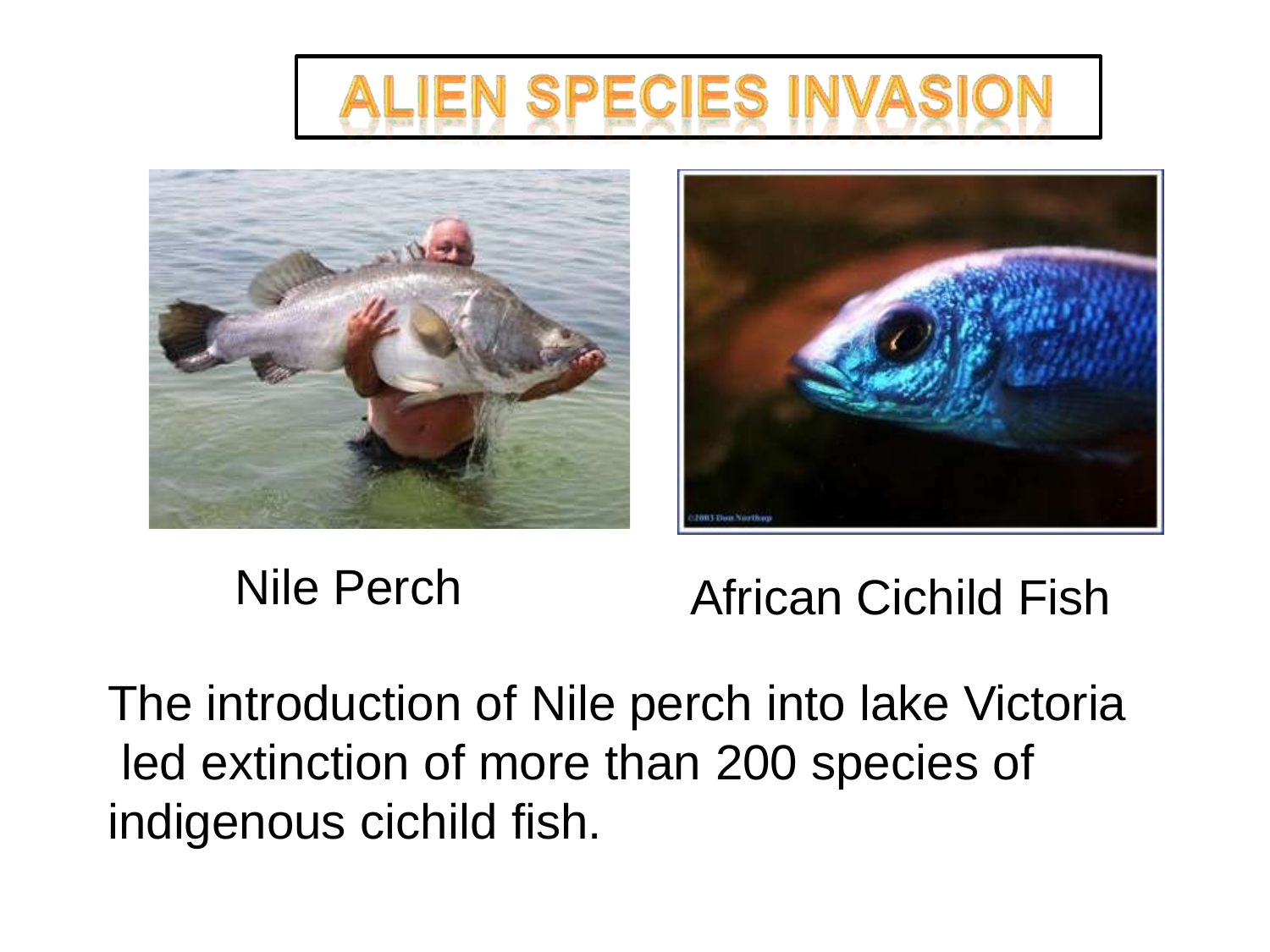

Nile Perch
African Cichild Fish
The introduction of Nile perch into lake Victoria  led extinction of more than 200 species of  indigenous cichild fish.